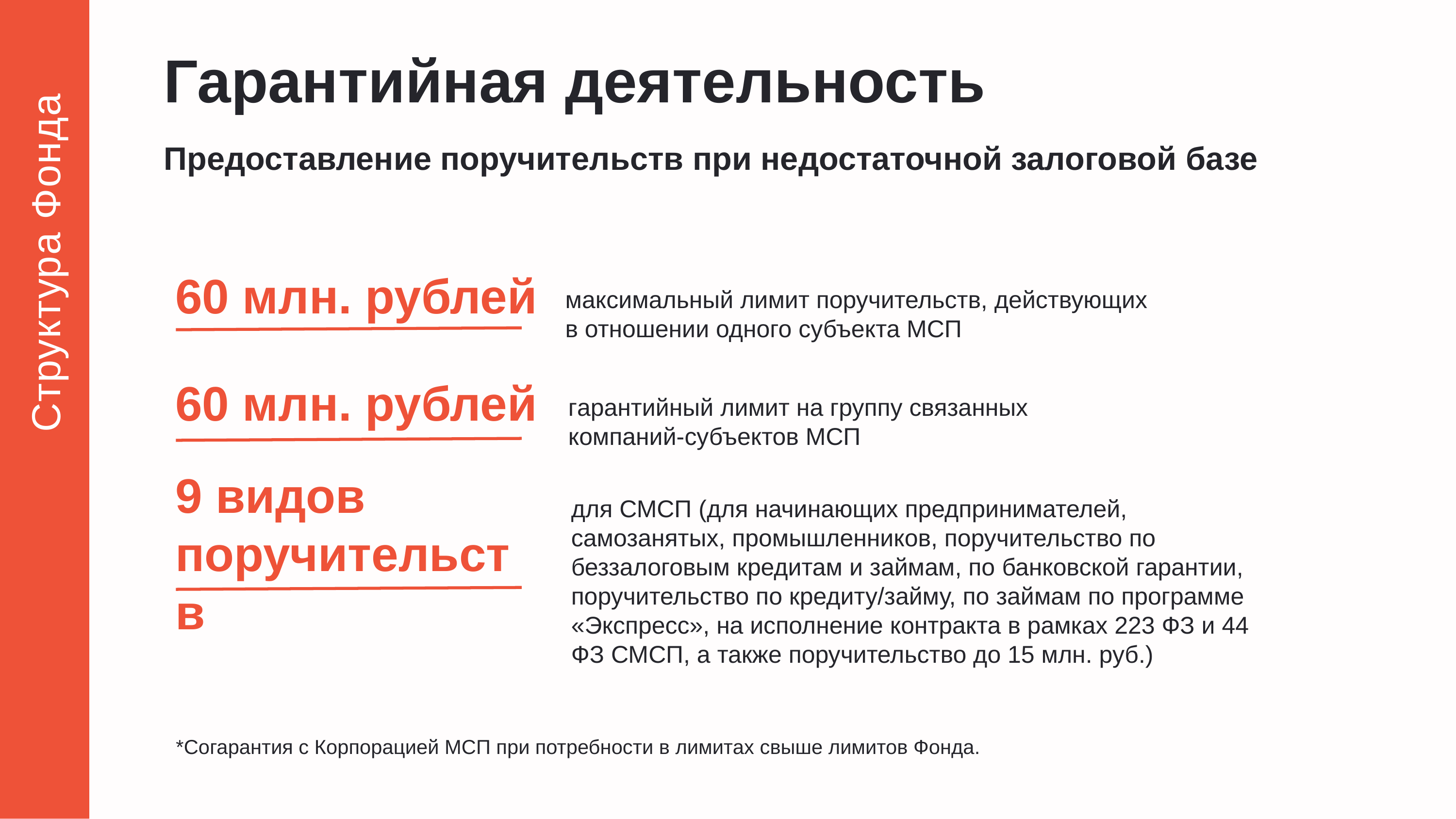

Гарантийная деятельность

Предоставление поручительств при недостаточной залоговой базе

Структура Фонда
60 млн. рублей
максимальный лимит поручительств, действующих
в отношении одного субъекта МСП
60 млн. рублей
гарантийный лимит на группу связанных
компаний-субъектов МСП
9 видов поручительств
для СМСП (для начинающих предпринимателей, самозанятых, промышленников, поручительство по беззалоговым кредитам и займам, по банковской гарантии, поручительство по кредиту/займу, по займам по программе «Экспресс», на исполнение контракта в рамках 223 ФЗ и 44 ФЗ СМСП, а также поручительство до 15 млн. руб.)

*Согарантия с Корпорацией МСП при потребности в лимитах свыше лимитов Фонда.